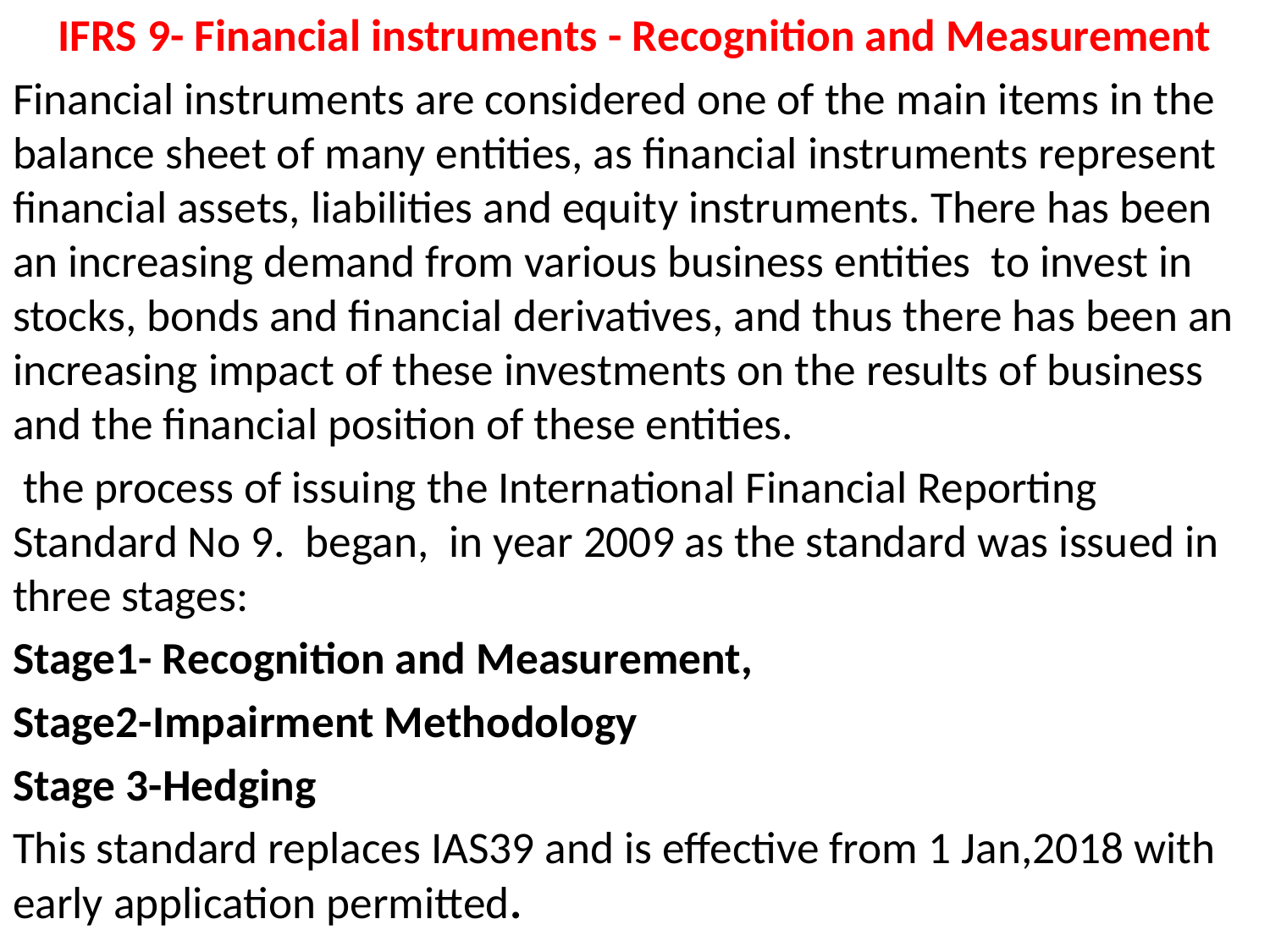

IFRS 9- Financial instruments - Recognition and Measurement
Financial instruments are considered one of the main items in the balance sheet of many entities, as financial instruments represent financial assets, liabilities and equity instruments. There has been an increasing demand from various business entities  to invest in stocks, bonds and financial derivatives, and thus there has been an increasing impact of these investments on the results of business and the financial position of these entities.
 the process of issuing the International Financial Reporting Standard No 9.  began,  in year 2009 as the standard was issued in three stages:
Stage1- Recognition and Measurement,
Stage2-Impairment Methodology
Stage 3-Hedging
This standard replaces IAS39 and is effective from 1 Jan,2018 with early application permitted.